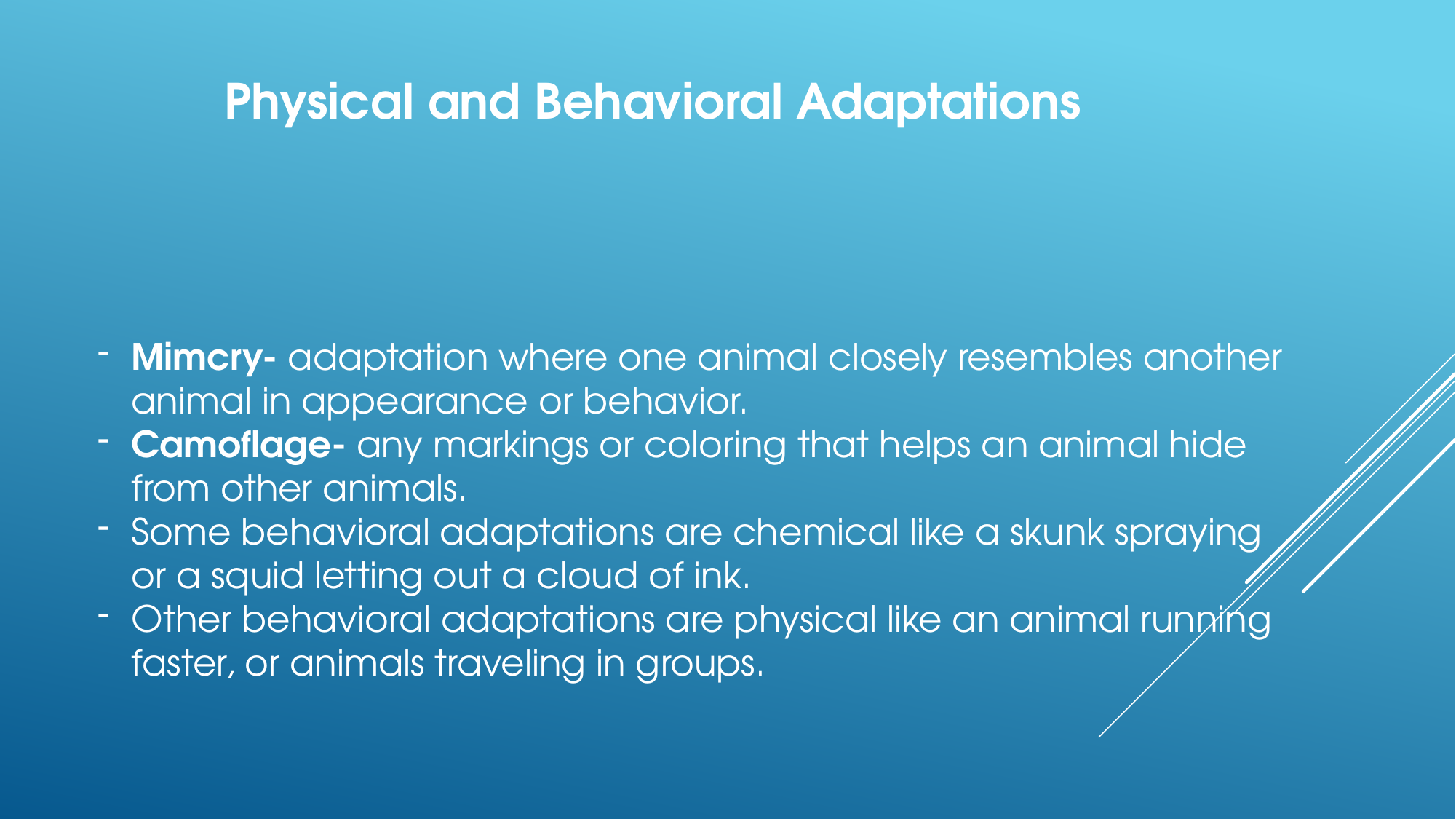

Physical and Behavioral Adaptations
Mimcry- adaptation where one animal closely resembles another animal in appearance or behavior.
Camoflage- any markings or coloring that helps an animal hide from other animals.
Some behavioral adaptations are chemical like a skunk spraying or a squid letting out a cloud of ink.
Other behavioral adaptations are physical like an animal running faster, or animals traveling in groups.